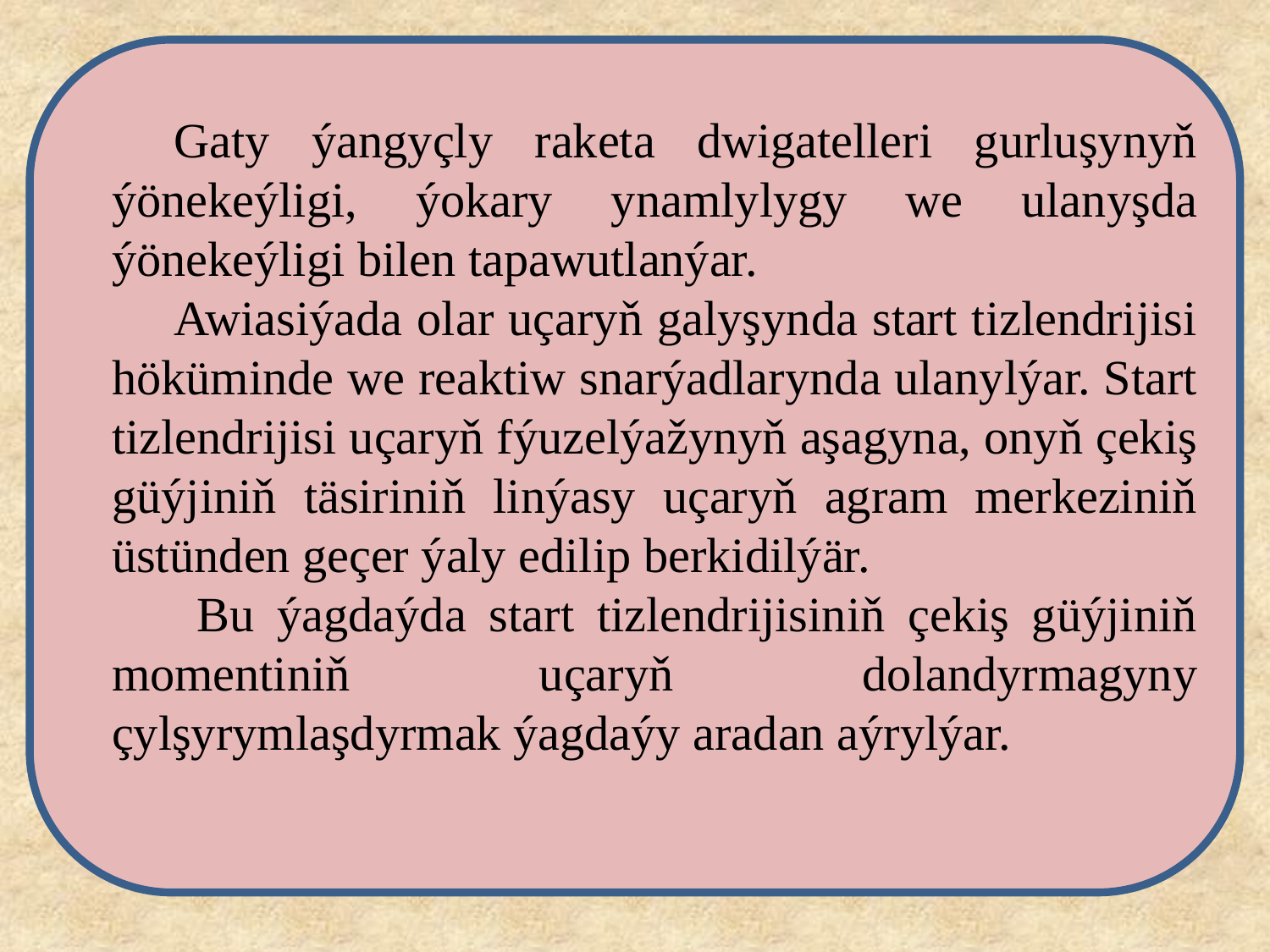

Gaty ýangyçly raketa dwigatelleri gurluşynyň ýönekeýligi, ýokary ynamlylygy we ulanyşda ýönekeýligi bilen tapawutlanýar.
Awiasiýada olar uçaryň galyşynda start tizlendrijisi höküminde we reaktiw snarýadlarynda ulanylýar. Start tizlendrijisi uçaryň fýuzelýažynyň aşagyna, onyň çekiş güýjiniň täsiriniň linýasy uçaryň agram merkeziniň üstünden geçer ýaly edilip berkidilýär.
 Bu ýagdaýda start tizlendrijisiniň çekiş güýjiniň momentiniň uçaryň dolandyrmagyny çylşyrymlaşdyrmak ýagdaýy aradan aýrylýar.